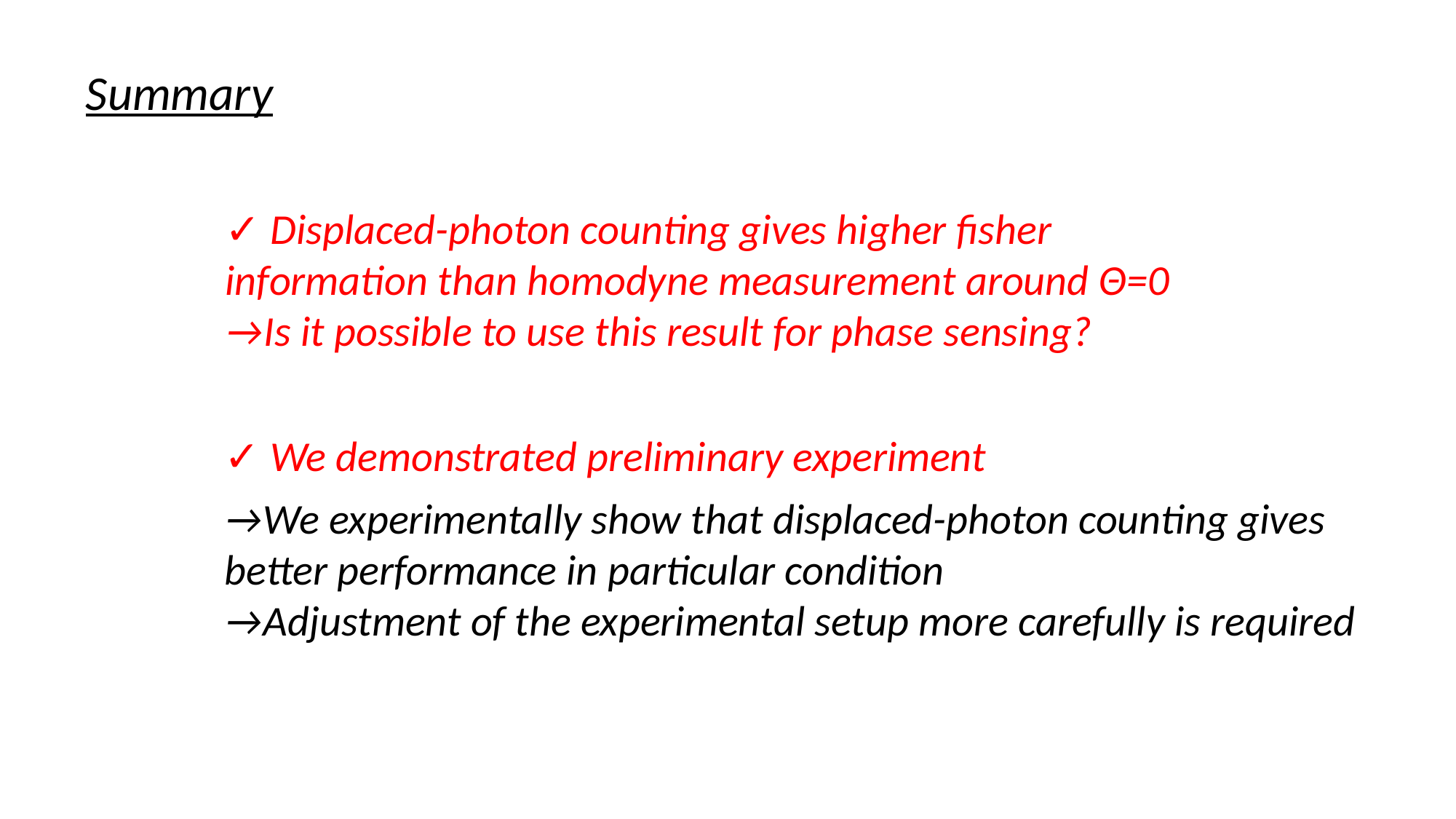

Summary
✓ Displaced-photon counting gives higher fisher information than homodyne measurement around Θ=0
→Is it possible to use this result for phase sensing?
✓ We demonstrated preliminary experiment
→We experimentally show that displaced-photon counting gives better performance in particular condition
→Adjustment of the experimental setup more carefully is required